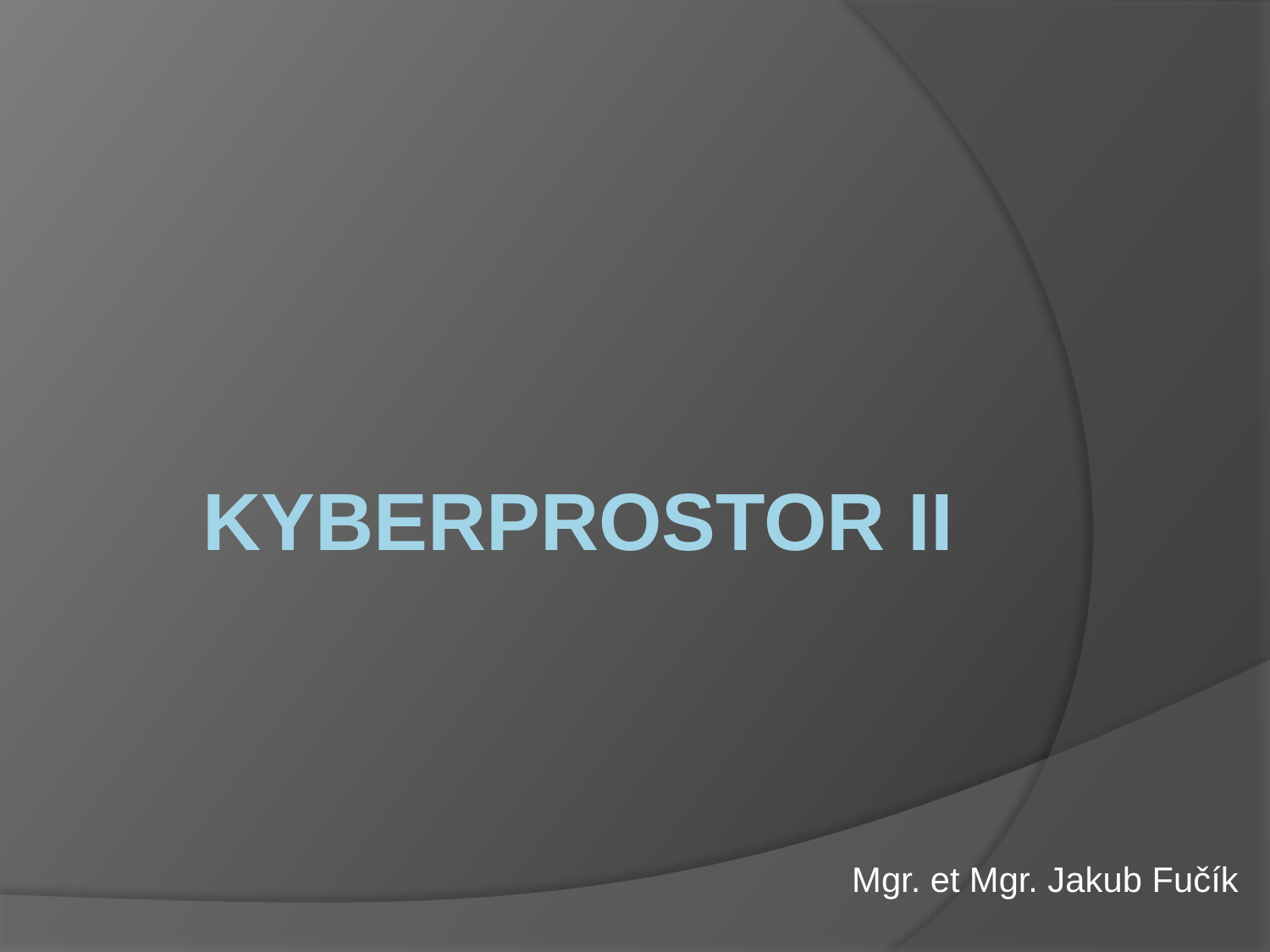

# Kyberprostor II
Mgr. et Mgr. Jakub Fučík